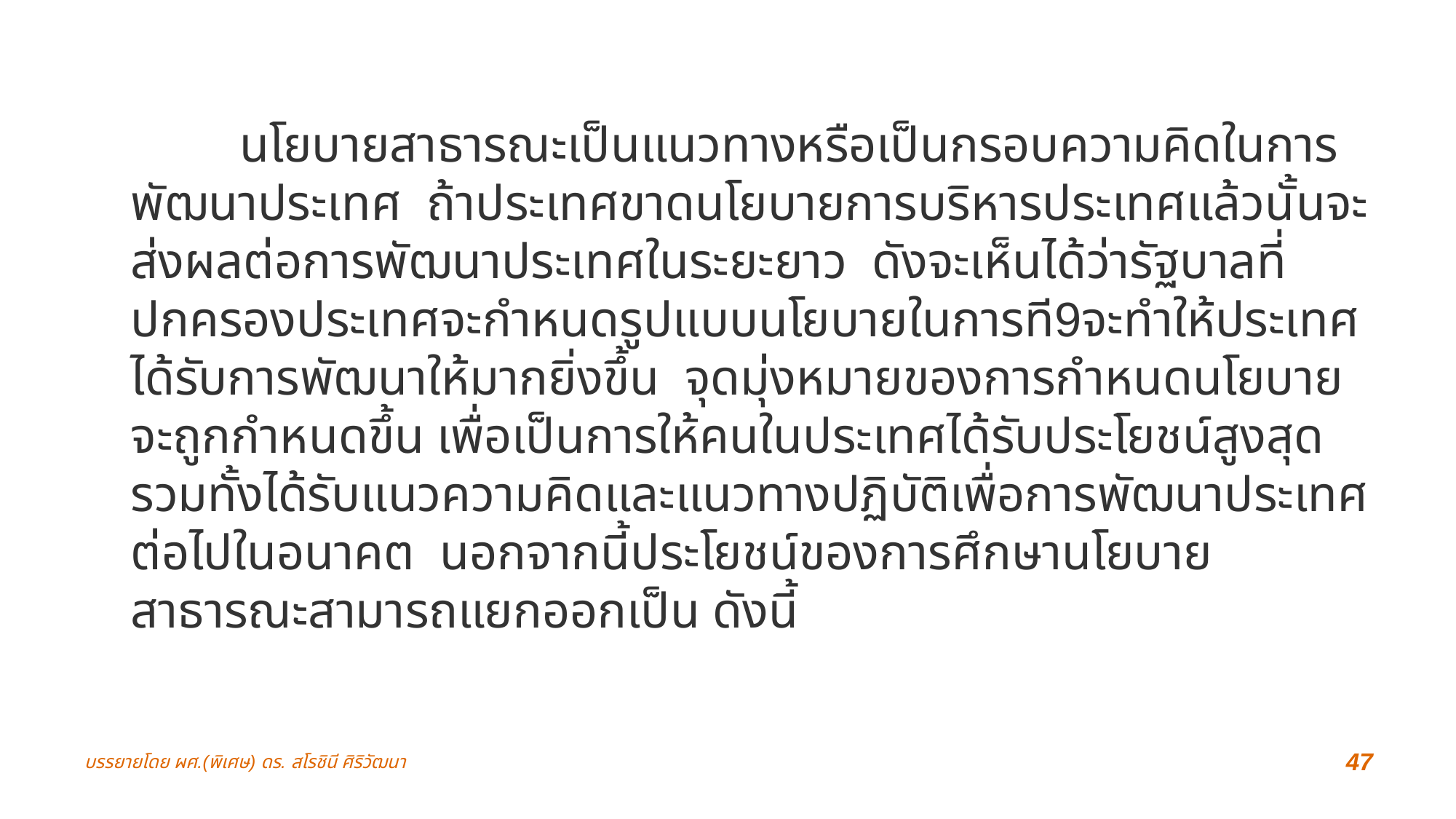

นโยบายสาธารณะเป็นแนวทางหรือเป็นกรอบความคิดในการพัฒนาประเทศ  ถ้าประเทศขาดนโยบายการบริหารประเทศแล้วนั้นจะส่งผลต่อการพัฒนาประเทศในระยะยาว  ดังจะเห็นได้ว่ารัฐบาลที่ปกครองประเทศจะกำหนดรูปแบบนโยบายในการที9จะทำให้ประเทศได้รับการพัฒนาให้มากยิ่งขึ้น  จุดมุ่งหมายของการกำหนดนโยบายจะถูกกำหนดขึ้น เพื่อเป็นการให้คนในประเทศได้รับประโยชน์สูงสุด  รวมทั้งได้รับแนวความคิดและแนวทางปฏิบัติเพื่อการพัฒนาประเทศต่อไปในอนาคต  นอกจากนี้ประโยชน์ของการศึกษานโยบายสาธารณะสามารถแยกออกเป็น ดังนี้

บรรยายโดย ผศ.(พิเศษ) ดร. สโรชินี ศิริวัฒนา
47